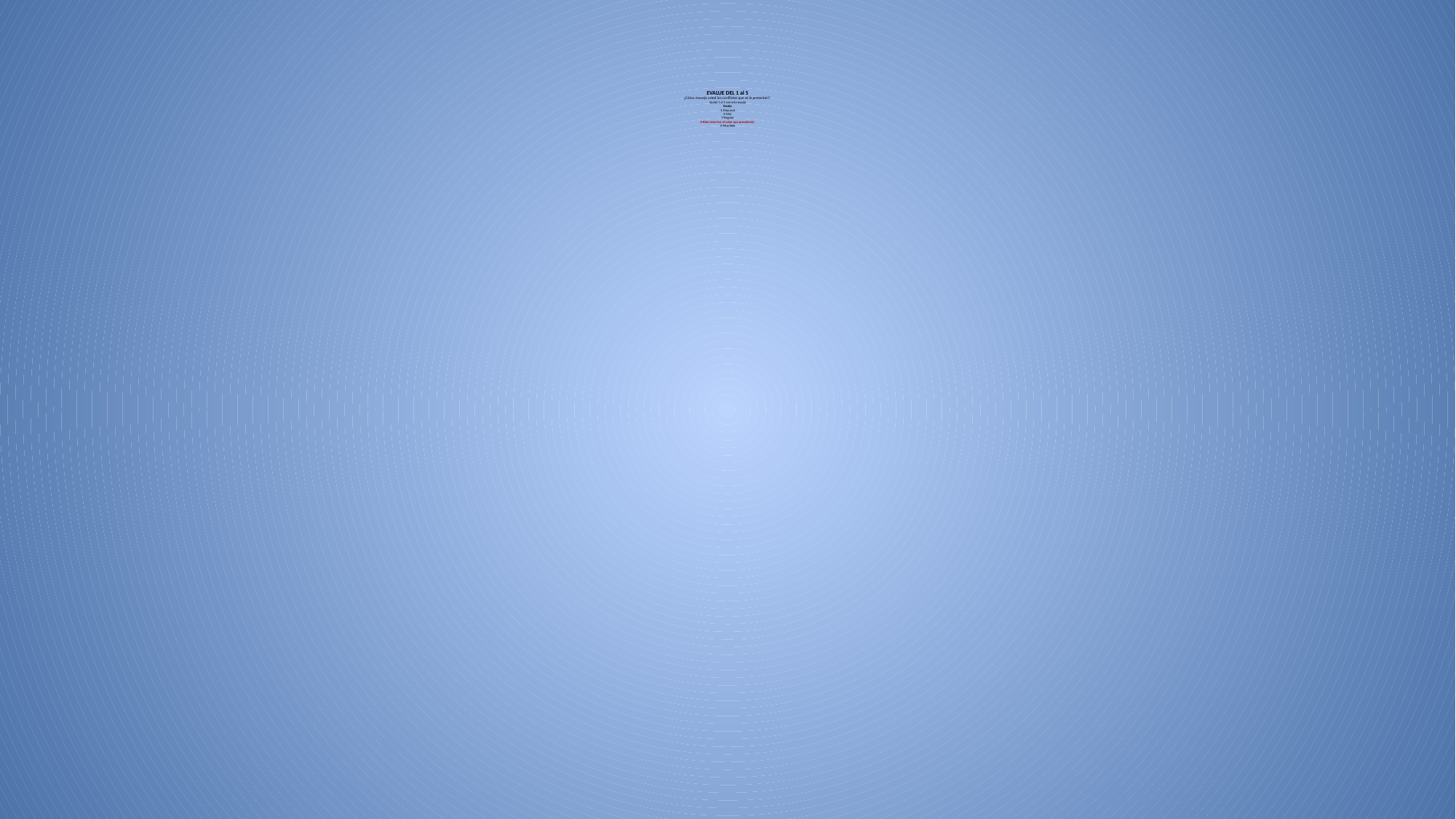

# EVALUE DEL 1 al 5 ¿Cómo maneja usted los conflictos que se le presentan? Va del 1 al 5 con esta escala Escala 1-Muy mal 2-Mal 3-Regular 4-Bien (este fue el valor que prevaleció) 5-Muy bien